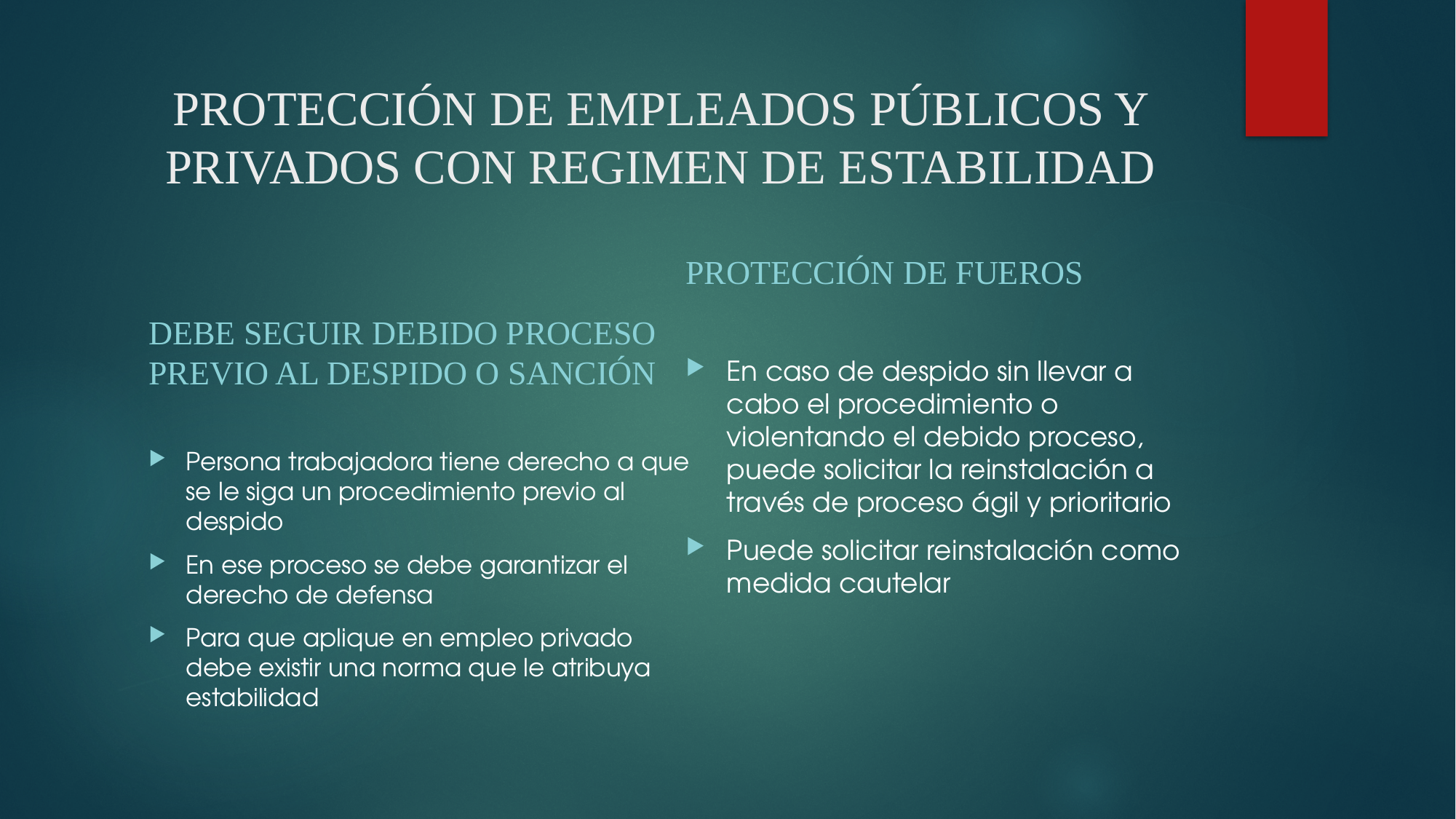

# PROTECCIÓN DE EMPLEADOS PÚBLICOS Y PRIVADOS CON REGIMEN DE ESTABILIDAD
PROTECCIÓN DE FUEROS
DEBE SEGUIR DEBIDO PROCESO PREVIO AL DESPIDO O SANCIÓN

En caso de despido sin llevar a cabo el procedimiento o violentando el debido proceso, puede solicitar la reinstalación a través de proceso ágil y prioritario
Puede solicitar reinstalación como medida cautelar

Persona trabajadora tiene derecho a que se le siga un procedimiento previo al despido
En ese proceso se debe garantizar el derecho de defensa
Para que aplique en empleo privado debe existir una norma que le atribuya estabilidad